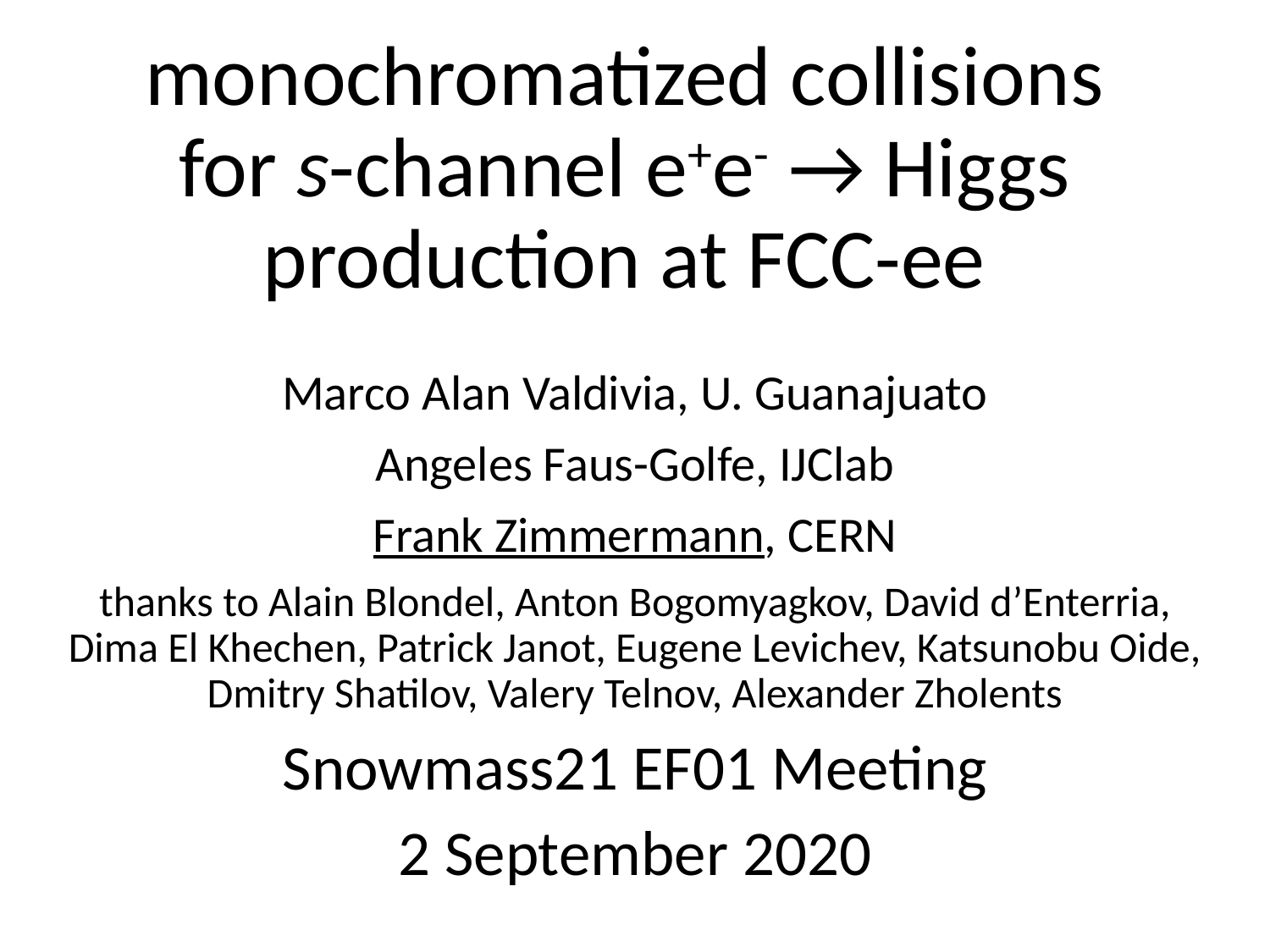

# monochromatized collisions for s-channel e+e- → Higgs production at FCC-ee
Marco Alan Valdivia, U. Guanajuato
Angeles Faus-Golfe, IJClab
Frank Zimmermann, CERN
thanks to Alain Blondel, Anton Bogomyagkov, David d’Enterria, Dima El Khechen, Patrick Janot, Eugene Levichev, Katsunobu Oide, Dmitry Shatilov, Valery Telnov, Alexander Zholents
Snowmass21 EF01 Meeting
2 September 2020